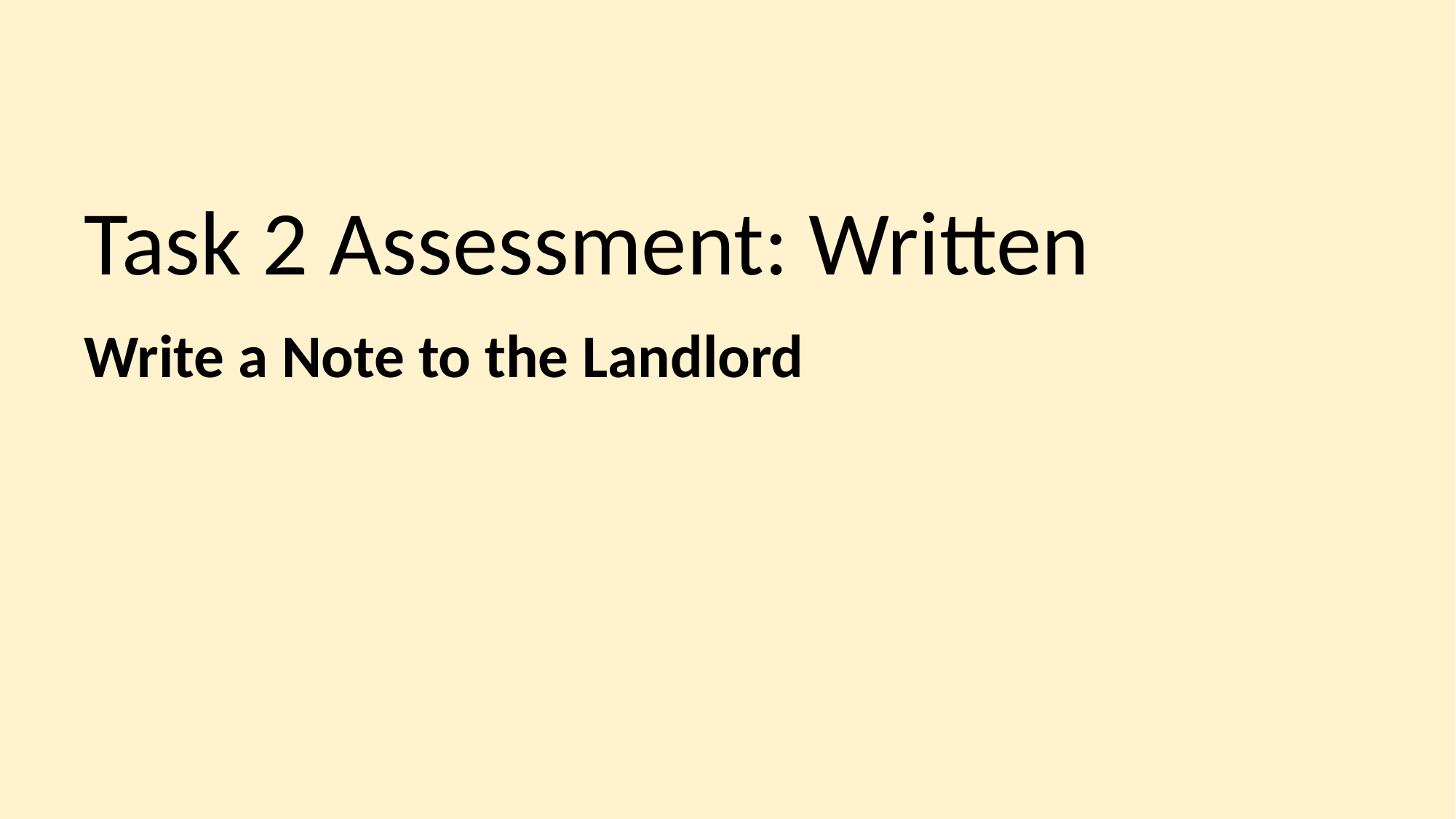

# Task 2 Assessment: Written
Write a Note to the Landlord